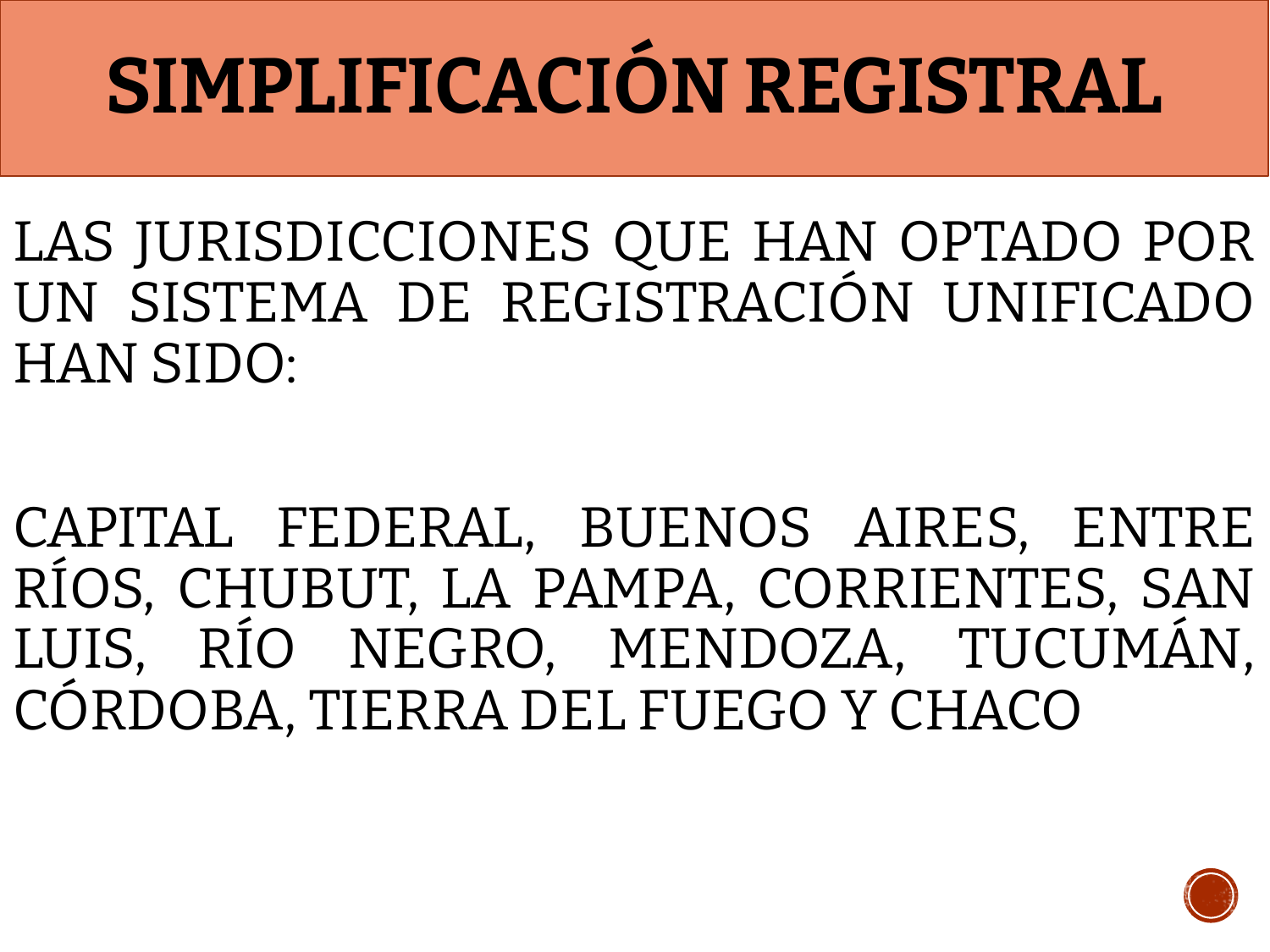

# SIMPLIFICACIÓN REGISTRAL
LAS JURISDICCIONES QUE HAN OPTADO POR UN SISTEMA DE REGISTRACIÓN UNIFICADO HAN SIDO:

CAPITAL FEDERAL, BUENOS AIRES, ENTRE RÍOS, CHUBUT, LA PAMPA, CORRIENTES, SAN LUIS, RÍO NEGRO, MENDOZA, TUCUMÁN, CÓRDOBA, TIERRA DEL FUEGO Y CHACO